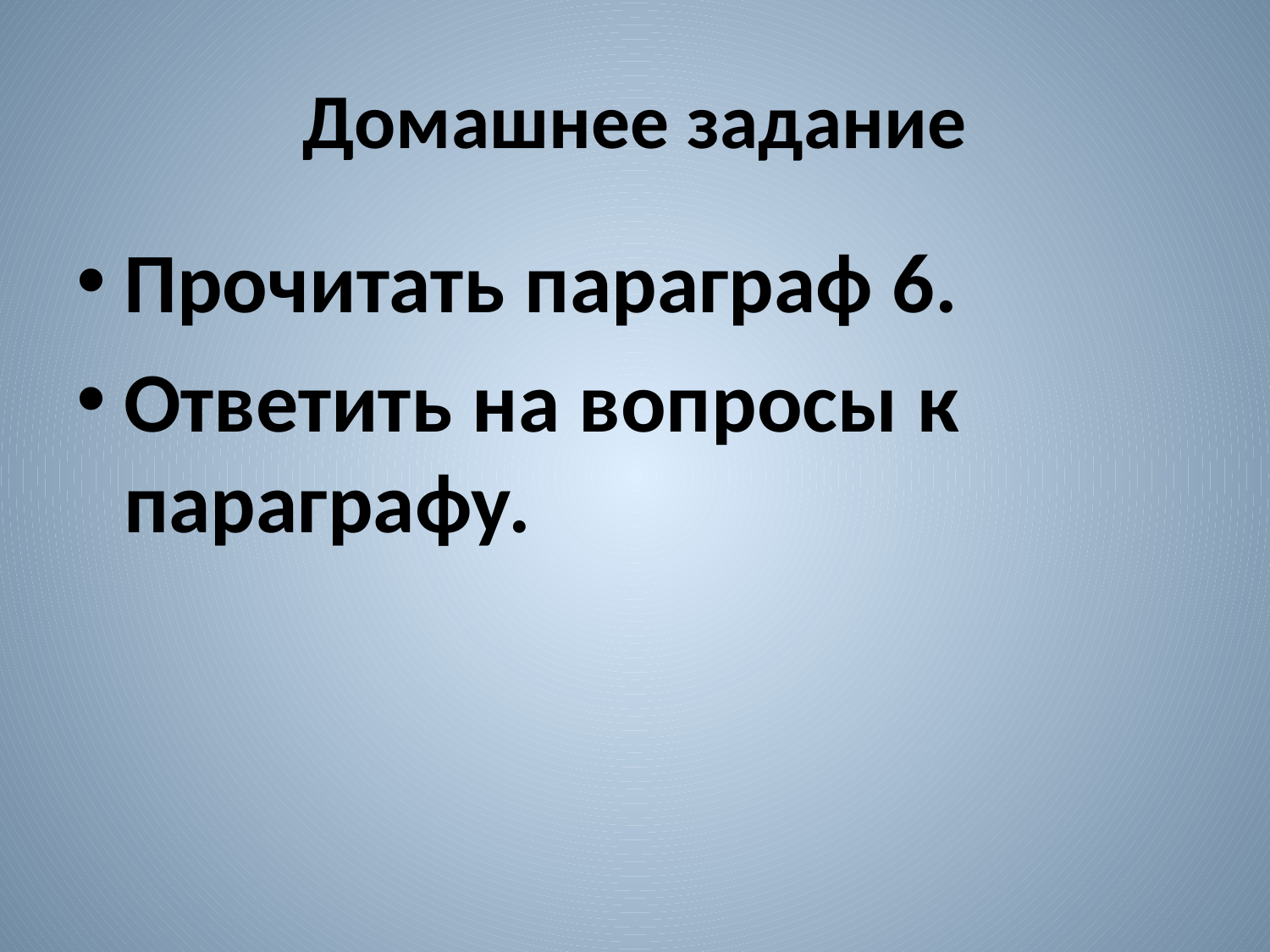

# Домашнее задание
Прочитать параграф 6.
Ответить на вопросы к параграфу.